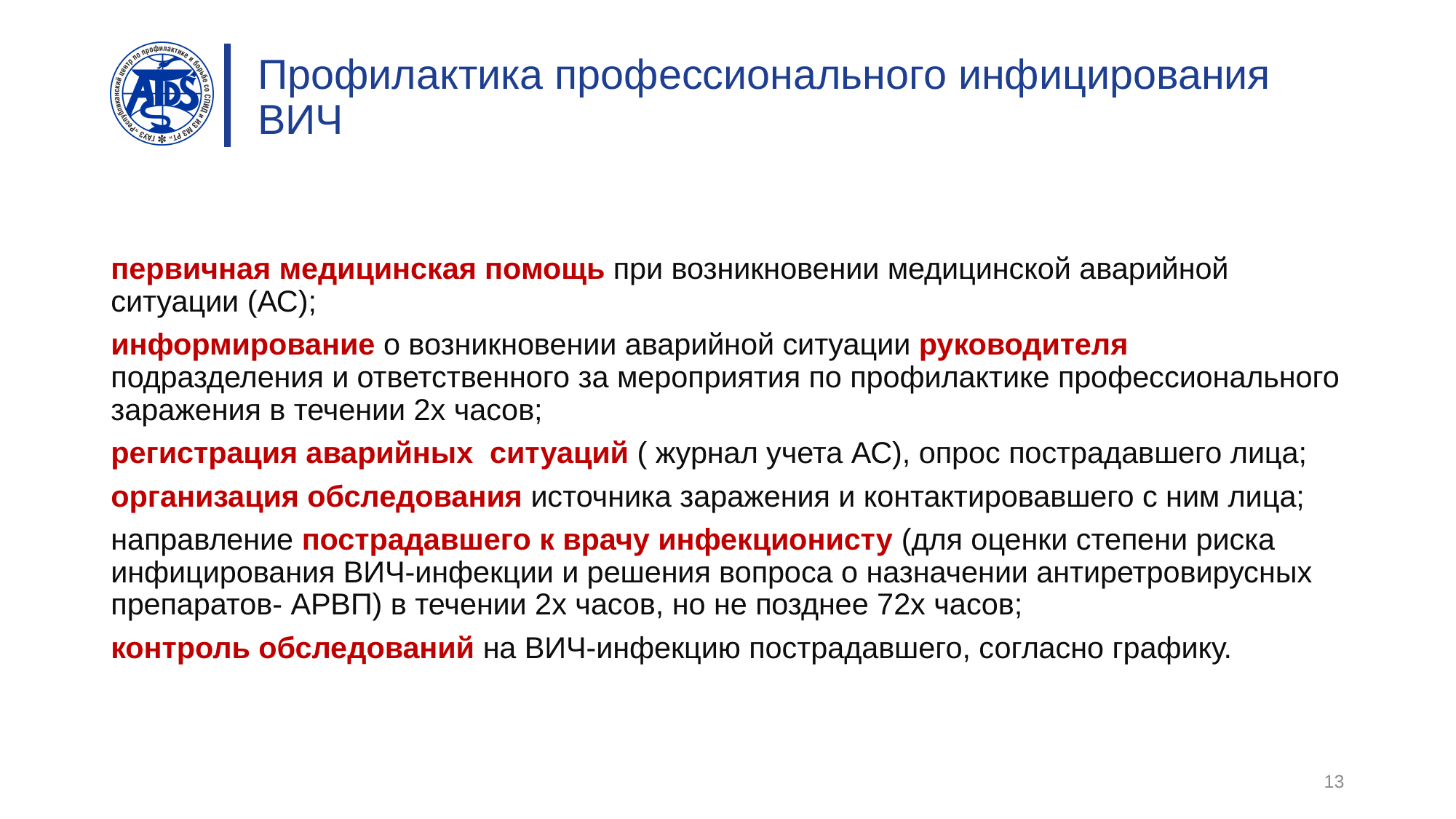

# Профилактика профессионального инфицирования ВИЧ

первичная медицинская помощь при возникновении медицинской аварийной ситуации (АС);
информирование о возникновении аварийной ситуации руководителя подразделения и ответственного за мероприятия по профилактике профессионального заражения в течении 2х часов;
регистрация аварийных  ситуаций ( журнал учета АС), опрос пострадавшего лица;
организация обследования источника заражения и контактировавшего с ним лица;
направление пострадавшего к врачу инфекционисту (для оценки степени риска инфицирования ВИЧ-инфекции и решения вопроса о назначении антиретровирусных препаратов- АРВП) в течении 2х часов, но не позднее 72х часов;
контроль обследований на ВИЧ-инфекцию пострадавшего, согласно графику.

13